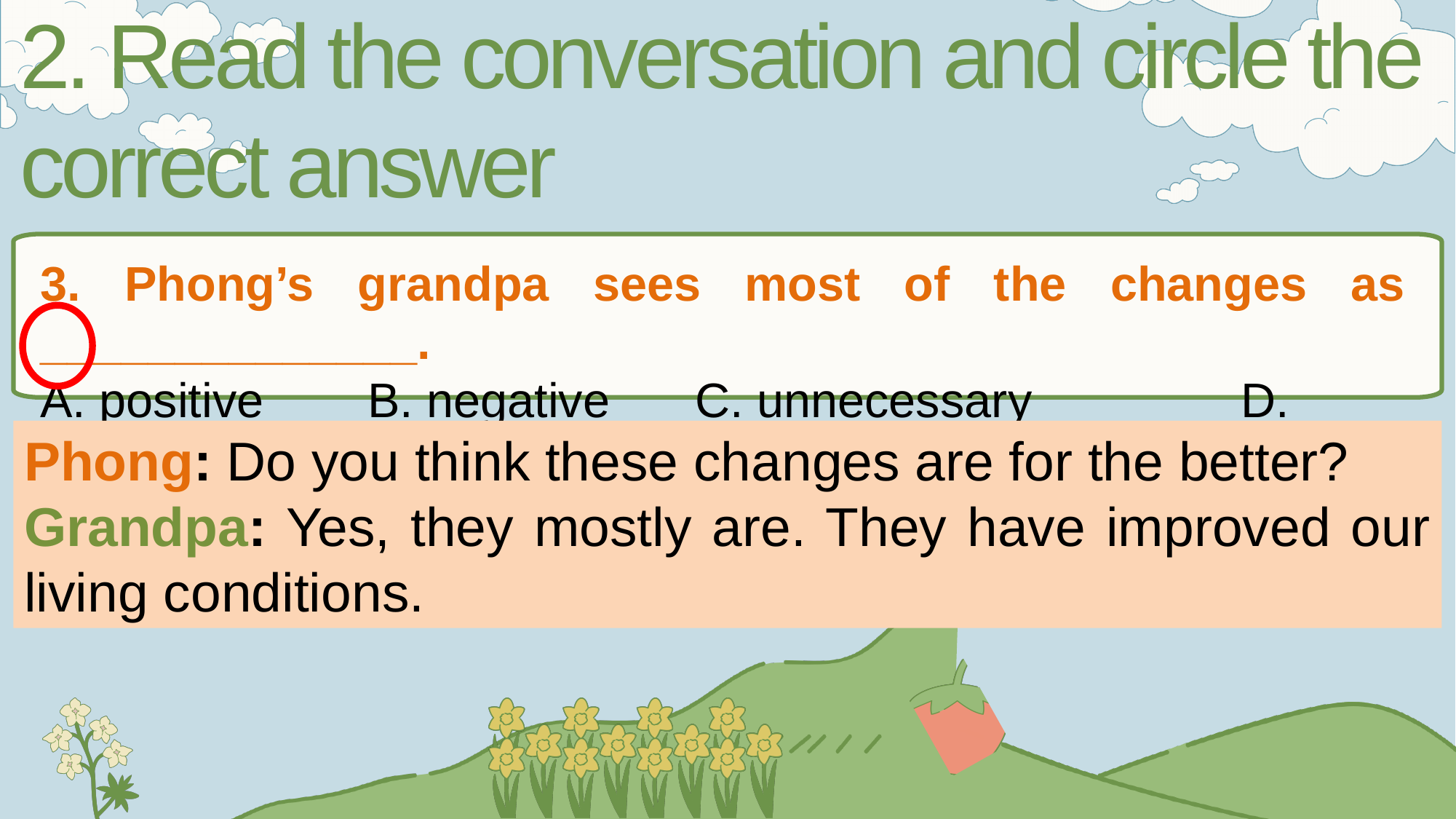

2. Read the conversation and circle the correct answer

3. Phong’s grandpa sees most of the changes as ______________.
A. positive     	B. negative      	C. unnecessary            	D. necessary

Phong: Do you think these changes are for the better?
Grandpa: Yes, they mostly are. They have improved our living conditions.